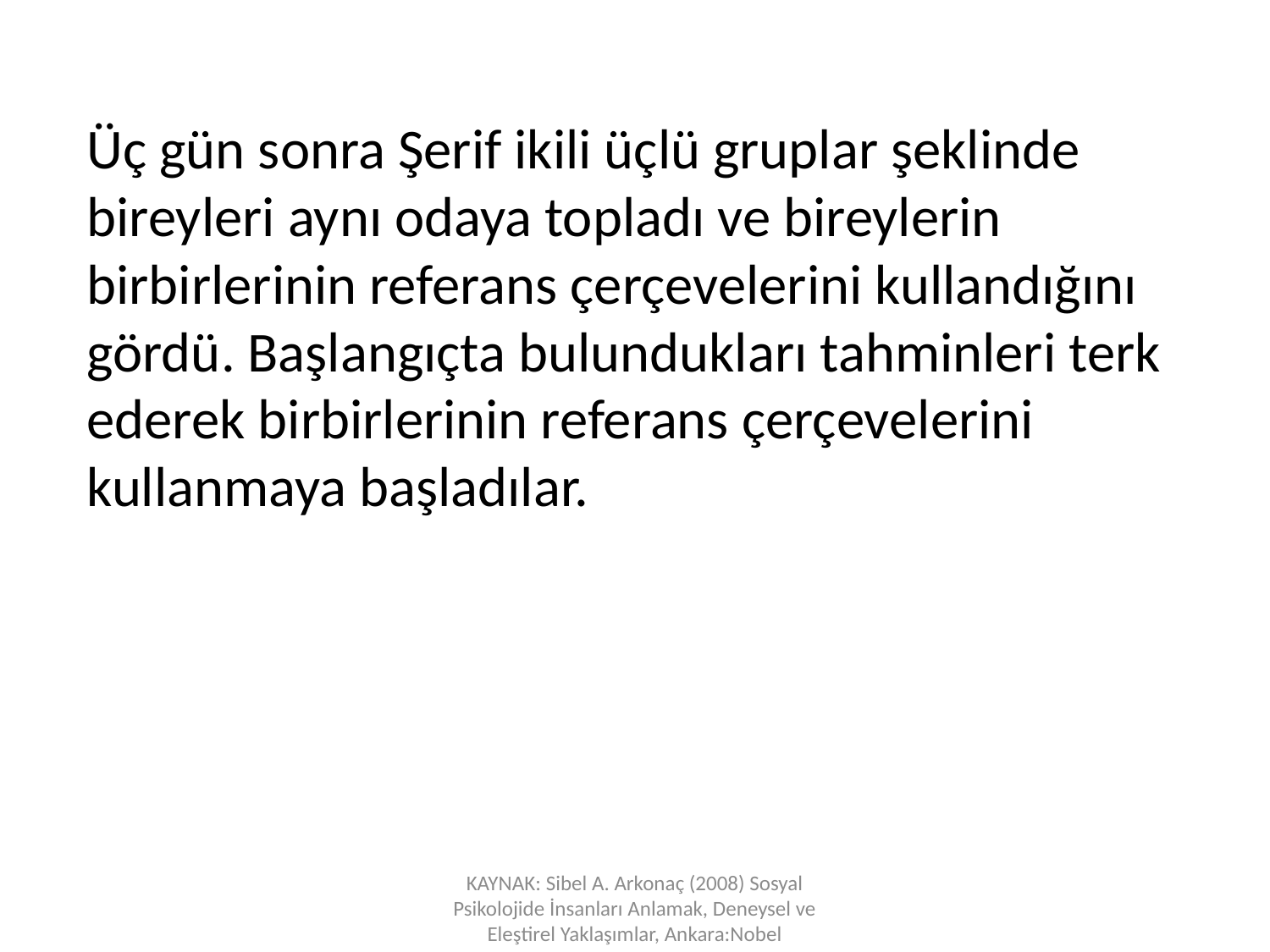

Üç gün sonra Şerif ikili üçlü gruplar şeklinde bireyleri aynı odaya topladı ve bireylerin birbirlerinin referans çerçevelerini kullandığını gördü. Başlangıçta bulundukları tahminleri terk ederek birbirlerinin referans çerçevelerini kullanmaya başladılar.

KAYNAK: Sibel A. Arkonaç (2008) Sosyal Psikolojide İnsanları Anlamak, Deneysel ve Eleştirel Yaklaşımlar, Ankara:Nobel